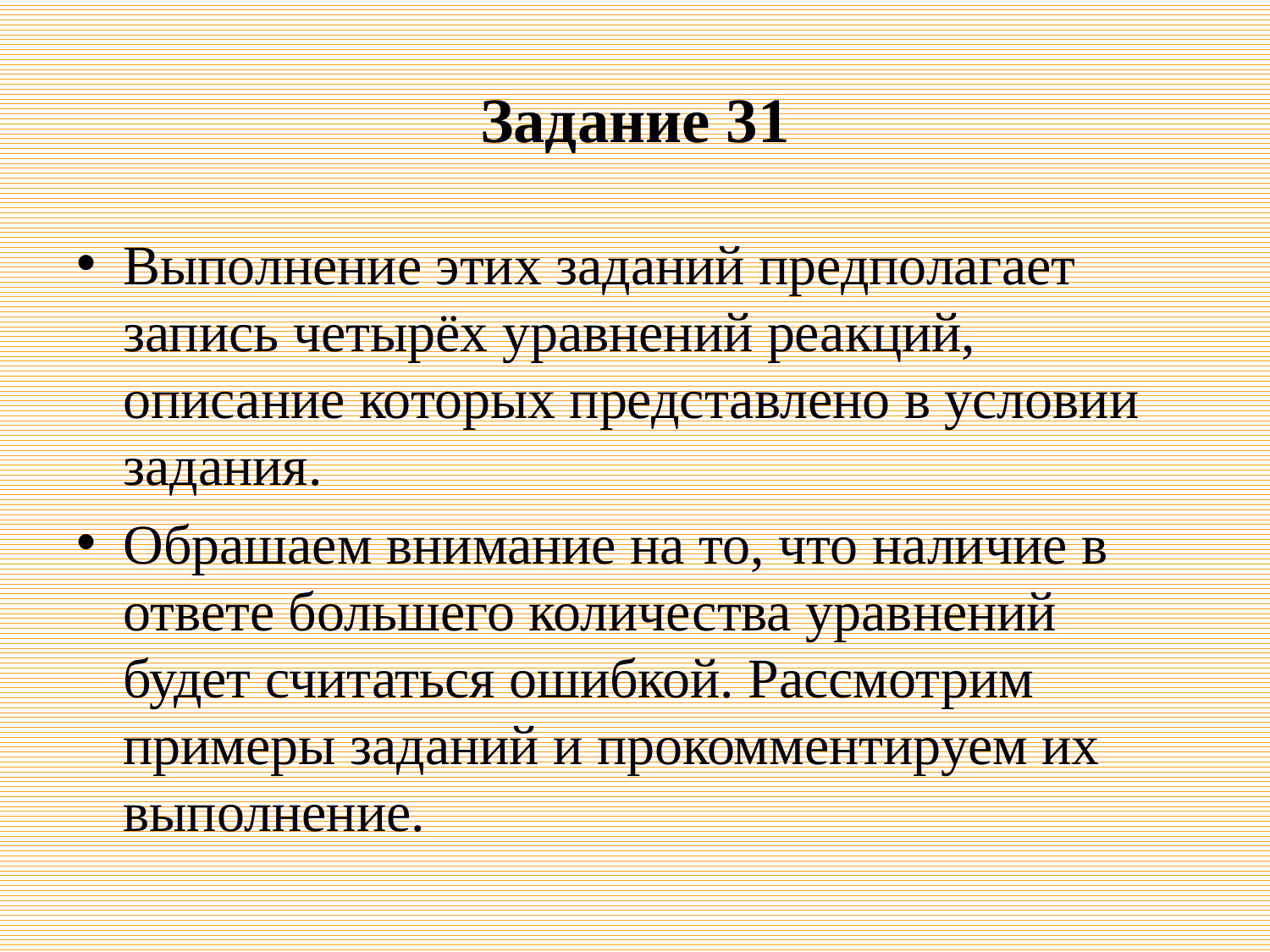

# Задание 31
Выполнение этих заданий предполагает запись четырёх уравнений реакций, описание которых представлено в условии задания.
Обрашаем внимание на то, что наличие в ответе большего количества уравнений будет считаться ошибкой. Рассмотрим примеры заданий и прокомментируем их выполнение.